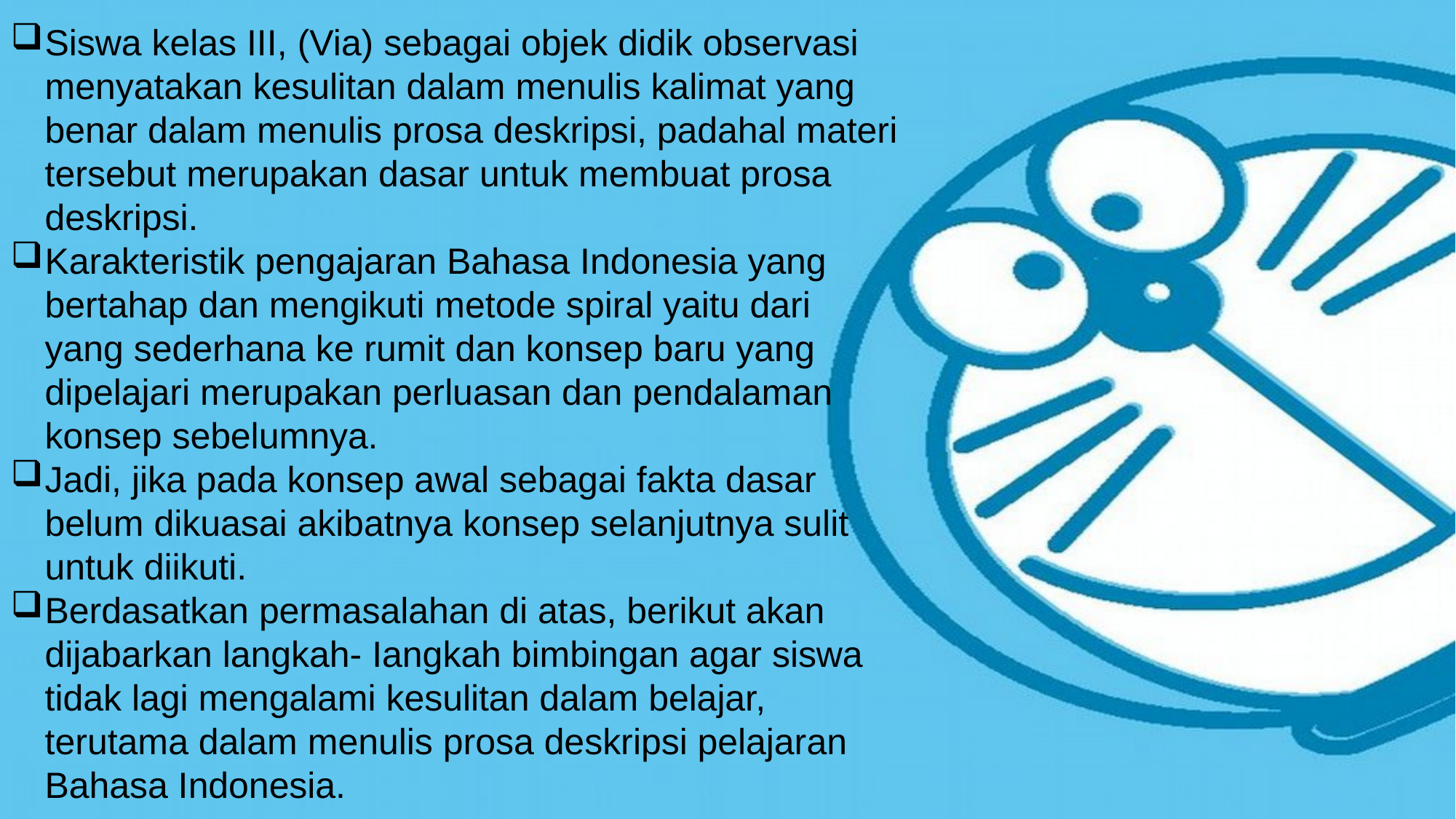

Siswa kelas III, (Via) sebagai objek didik observasi menyatakan kesulitan dalam menulis kalimat yang benar dalam menulis prosa deskripsi, padahal materi tersebut merupakan dasar untuk membuat prosa deskripsi.
Karakteristik pengajaran Bahasa Indonesia yang bertahap dan mengikuti metode spiral yaitu dari yang sederhana ke rumit dan konsep baru yang dipelajari merupakan perluasan dan pendalaman konsep sebelumnya.
Jadi, jika pada konsep awal sebagai fakta dasar belum dikuasai akibatnya konsep selanjutnya sulit untuk diikuti.
Berdasatkan permasalahan di atas, berikut akan dijabarkan langkah- Iangkah bimbingan agar siswa tidak lagi mengalami kesulitan dalam belajar, terutama dalam menulis prosa deskripsi pelajaran Bahasa Indonesia.